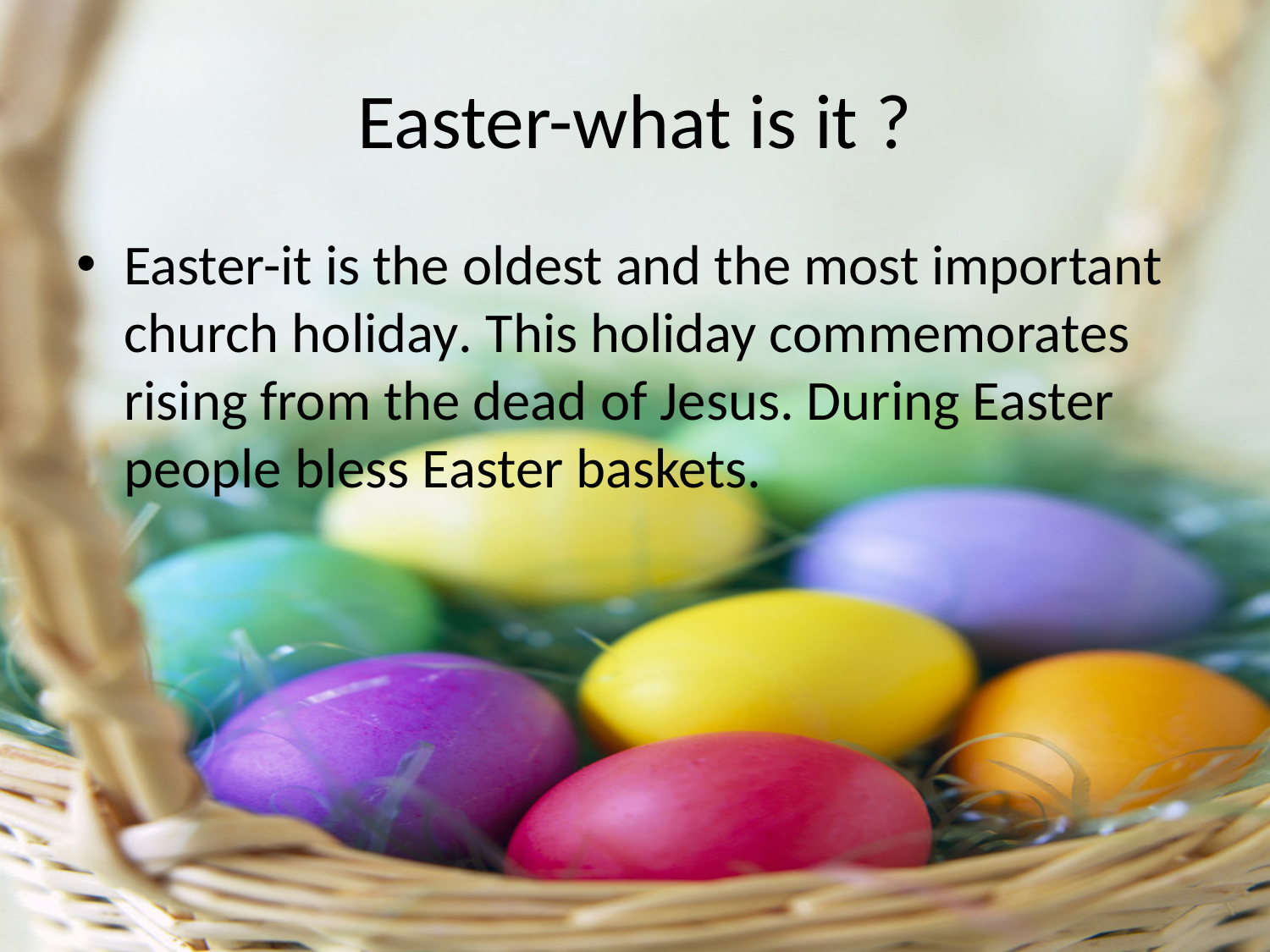

# Easter-what is it ?
Easter-it is the oldest and the most important church holiday. This holiday commemorates  rising from the dead of Jesus. During Easter people bless Easter baskets.